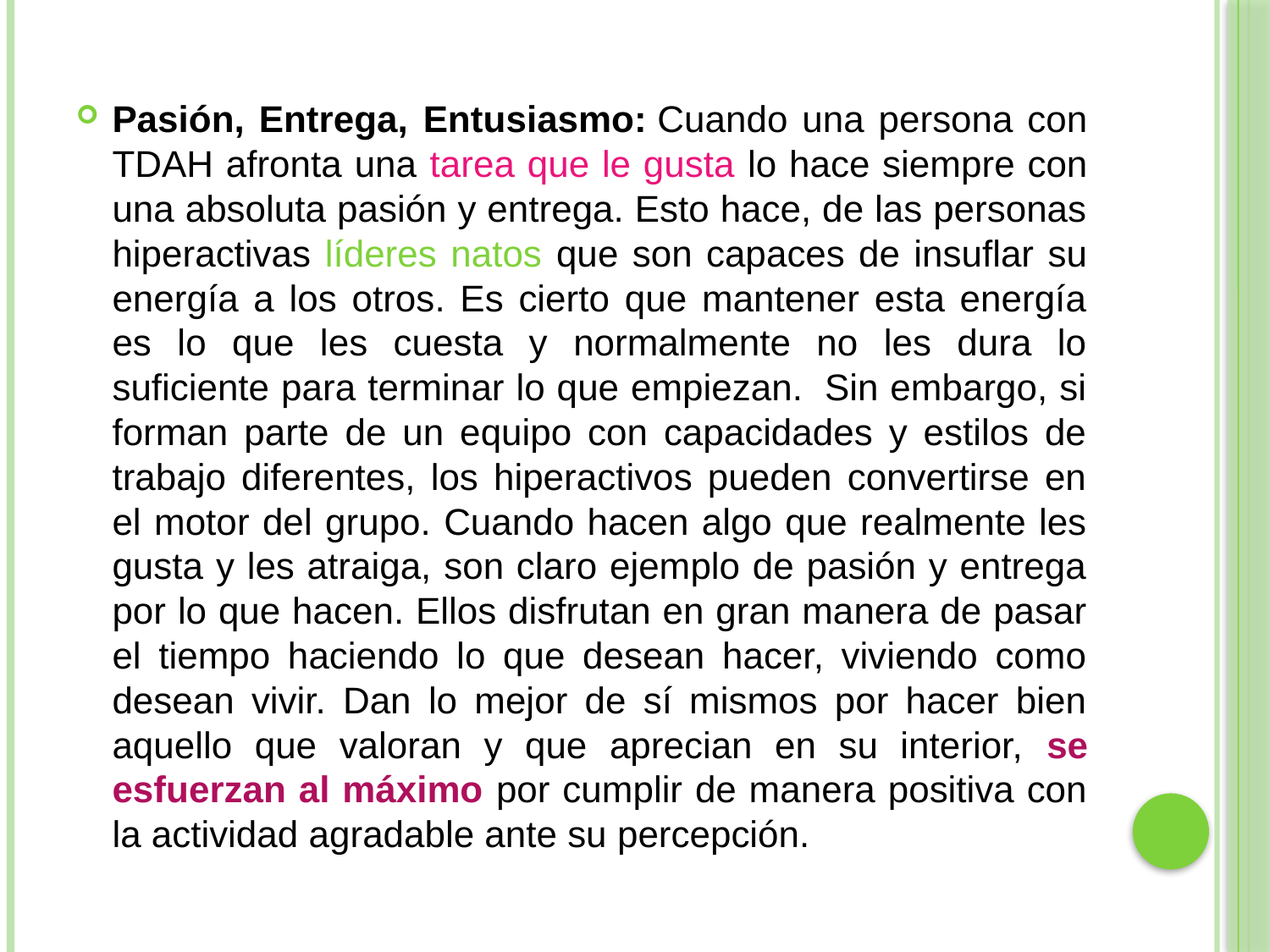

Pasión, Entrega, Entusiasmo: Cuando una persona con TDAH afronta una tarea que le gusta lo hace siempre con una absoluta pasión y entrega. Esto hace, de las personas hiperactivas líderes natos que son capaces de insuflar su energía a los otros. Es cierto que mantener esta energía es lo que les cuesta y normalmente no les dura lo suficiente para terminar lo que empiezan.  Sin embargo, si forman parte de un equipo con capacidades y estilos de trabajo diferentes, los hiperactivos pueden convertirse en el motor del grupo. Cuando hacen algo que realmente les gusta y les atraiga, son claro ejemplo de pasión y entrega por lo que hacen. Ellos disfrutan en gran manera de pasar el tiempo haciendo lo que desean hacer, viviendo como desean vivir. Dan lo mejor de sí mismos por hacer bien aquello que valoran y que aprecian en su interior, se esfuerzan al máximo por cumplir de manera positiva con la actividad agradable ante su percepción.